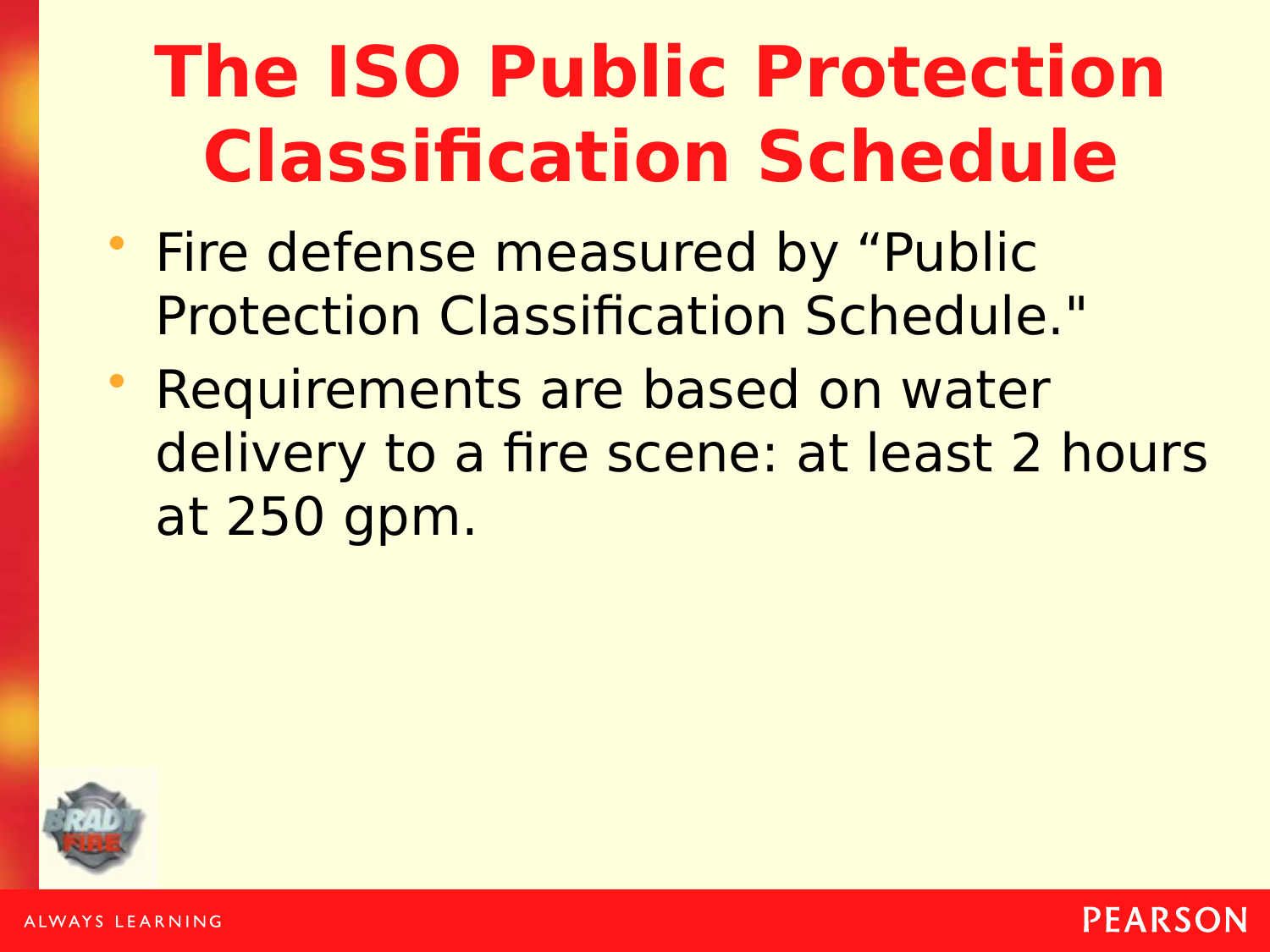

# The ISO Public Protection Classification Schedule
Fire defense measured by “Public Protection Classification Schedule."
Requirements are based on water delivery to a fire scene: at least 2 hours at 250 gpm.